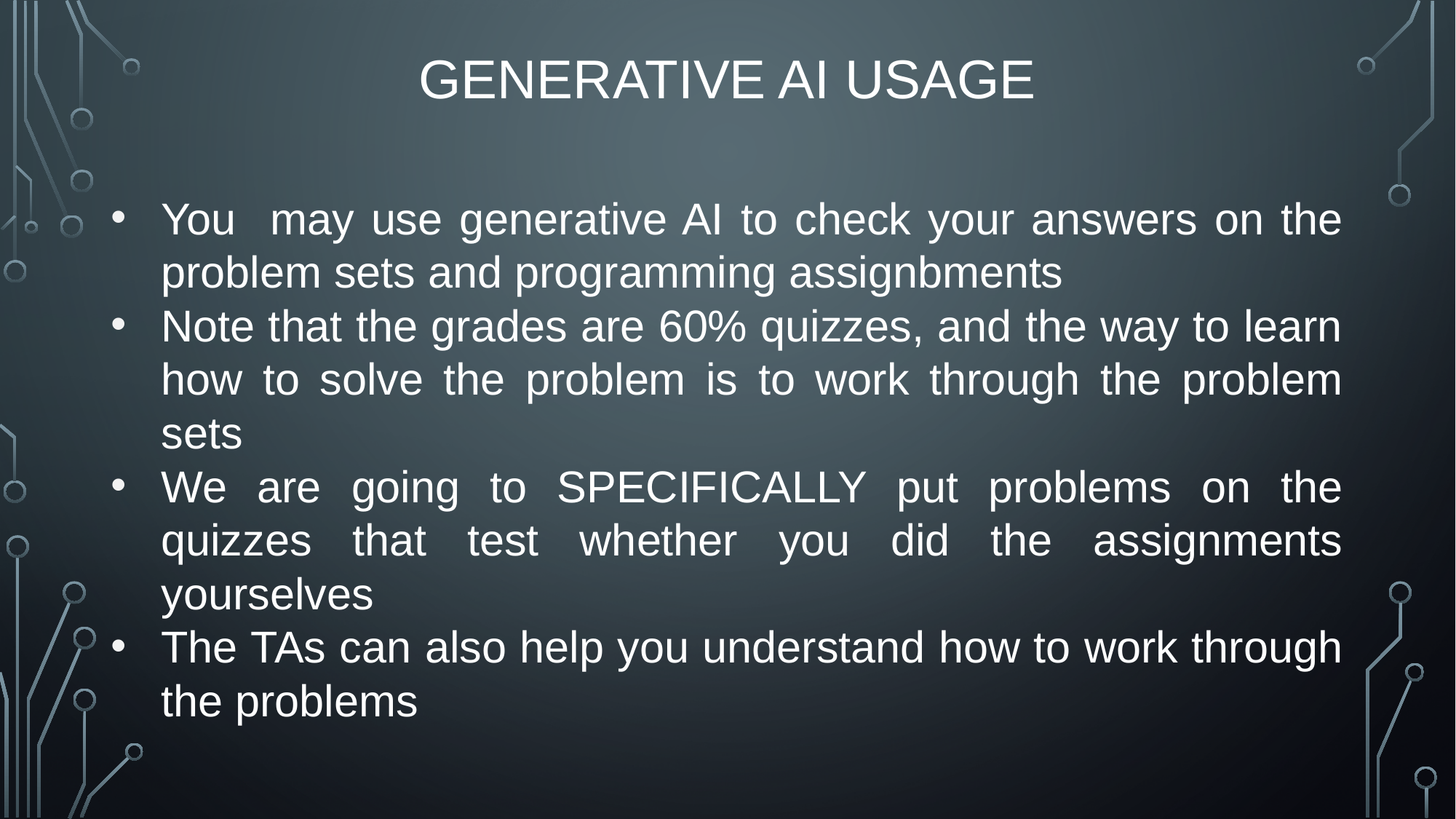

# Generative AI Usage
You  may use generative AI to check your answers on the problem sets and programming assignbments
Note that the grades are 60% quizzes, and the way to learn how to solve the problem is to work through the problem sets
We are going to SPECIFICALLY put problems on the quizzes that test whether you did the assignments yourselves
The TAs can also help you understand how to work through the problems